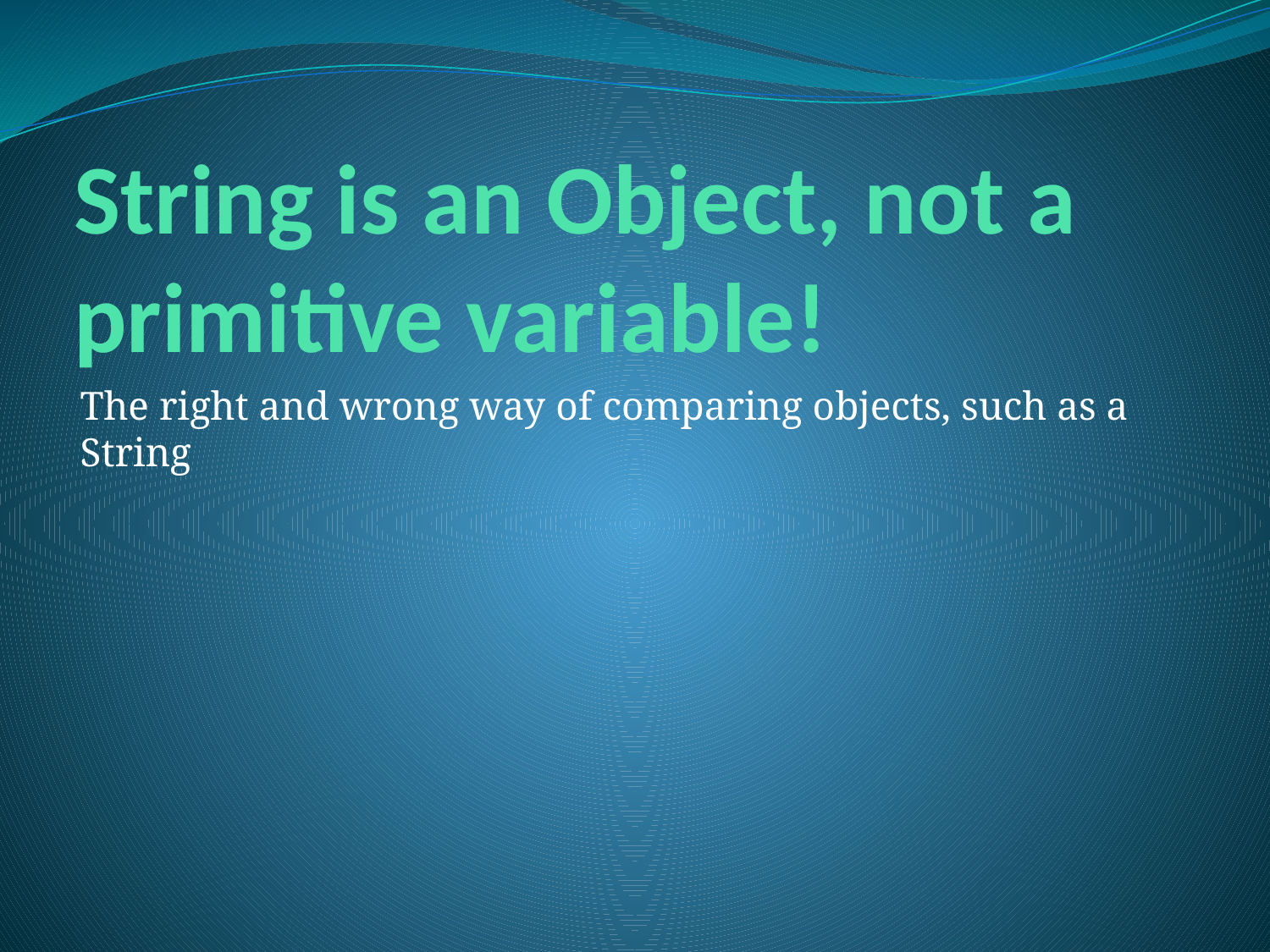

# String is an Object, not a primitive variable!
The right and wrong way of comparing objects, such as a String